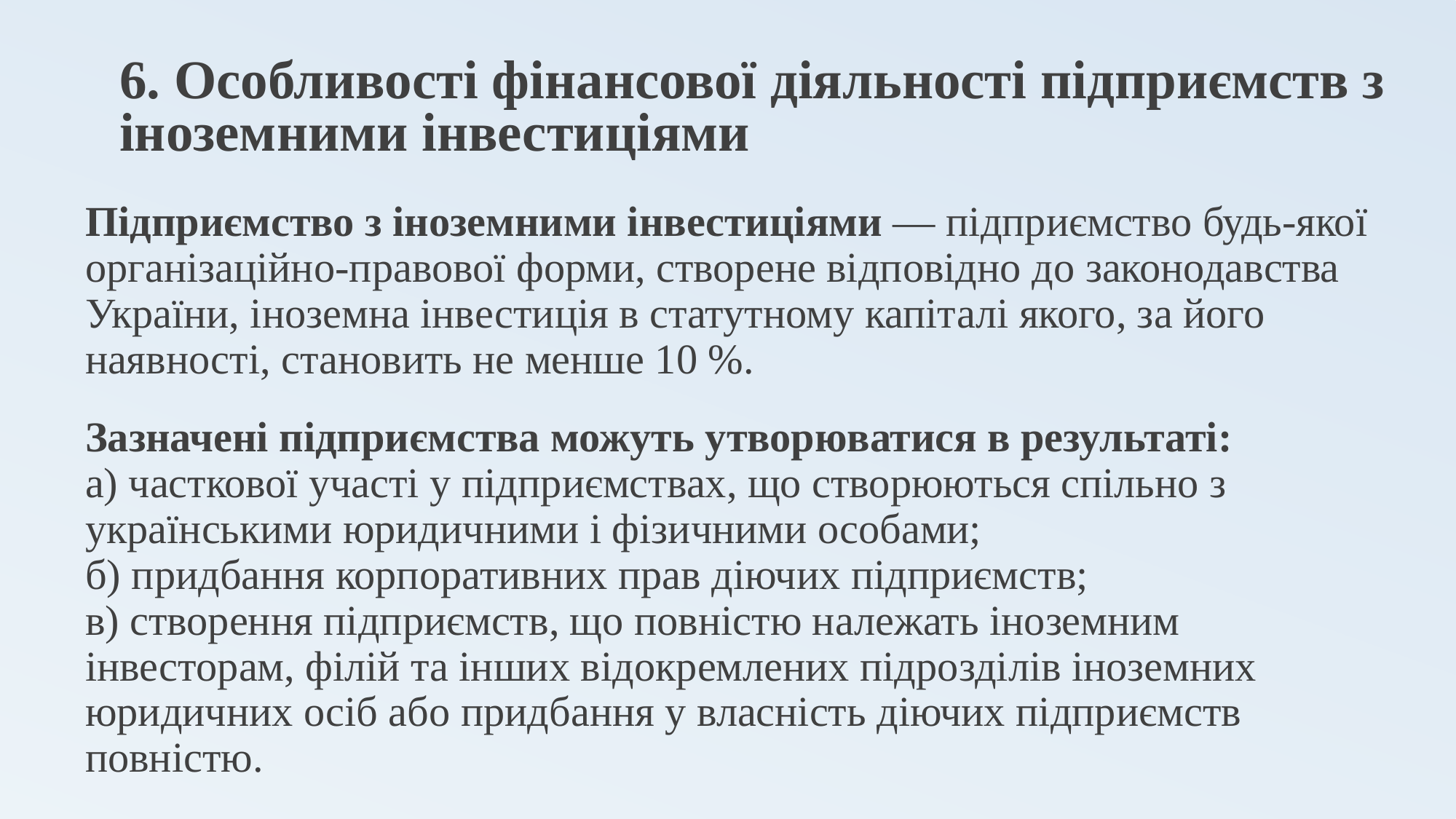

6. Особливості фінансової діяльності підприємств з іноземними інвестиціями
Підприємство з іноземними інвестиціями — підприємство будь-якої організаційно-правової форми, створене відповідно до законодавства України, іноземна інвестиція в статутному капіталі якого, за його наявності, становить не менше 10 %.
Зазначені підприємства можуть утворюватися в результаті:
а) часткової участі у підприємствах, що створюються спільно з українськими юридичними і фізичними особами;
б) придбання корпоративних прав діючих підприємств;
в) створення підприємств, що повністю належать іноземним інвесторам, філій та інших відокремлених підрозділів іноземних юридичних осіб або придбання у власність діючих підприємств повністю.